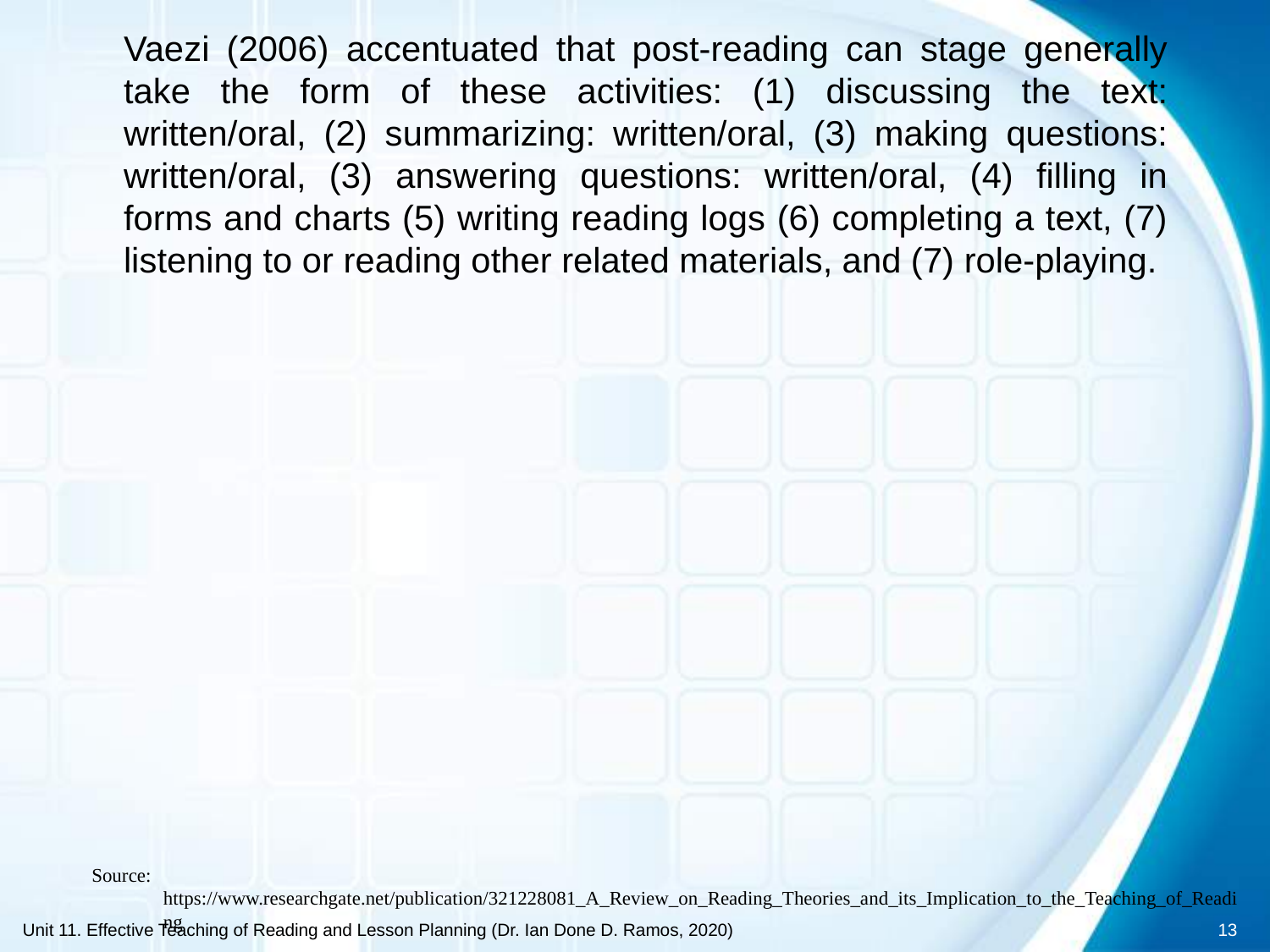

Vaezi (2006) accentuated that post-reading can stage generally take the form of these activities: (1) discussing the text: written/oral, (2) summarizing: written/oral, (3) making questions: written/oral, (3) answering questions: written/oral, (4) filling in forms and charts (5) writing reading logs (6) completing a text, (7) listening to or reading other related materials, and (7) role-playing.
Source: https://www.researchgate.net/publication/321228081_A_Review_on_Reading_Theories_and_its_Implication_to_the_Teaching_of_Reading
Unit 11. Effective Teaching of Reading and Lesson Planning (Dr. Ian Done D. Ramos, 2020)
13